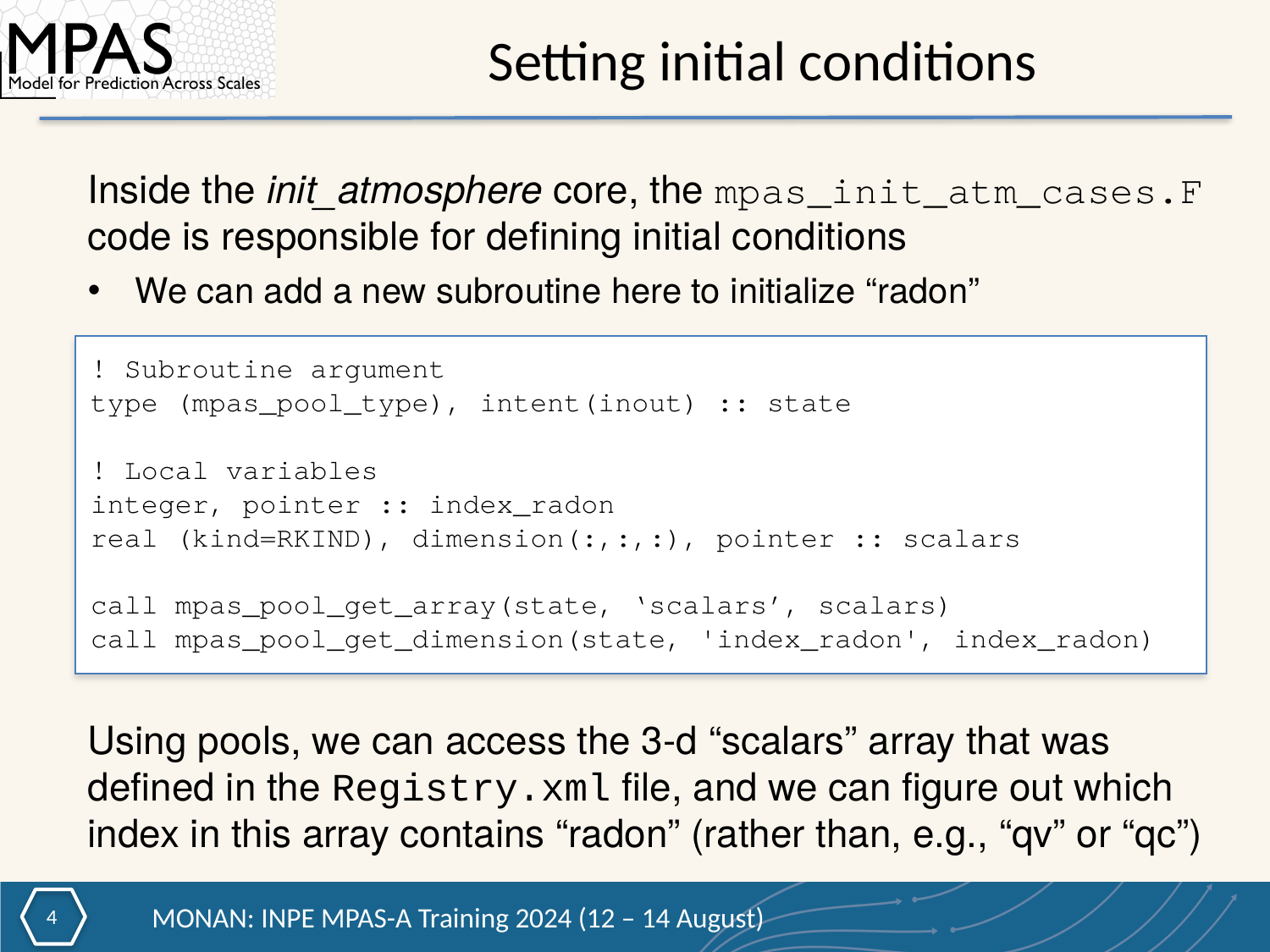

Setting initial conditions
Inside the init_atmosphere core, the mpas_init_atm_cases.F code is responsible for defining initial conditions
We can add a new subroutine here to initialize “radon”

! Subroutine argument
type (mpas_pool_type), intent(inout) :: state

! Local variables
integer, pointer :: index_radon
real (kind=RKIND), dimension(:,:,:), pointer :: scalars

call mpas_pool_get_array(state, ‘scalars’, scalars)
call mpas_pool_get_dimension(state, 'index_radon', index_radon)
Using pools, we can access the 3-d “scalars” array that was defined in the Registry.xml file, and we can figure out which index in this array contains “radon” (rather than, e.g., “qv” or “qc”)
4